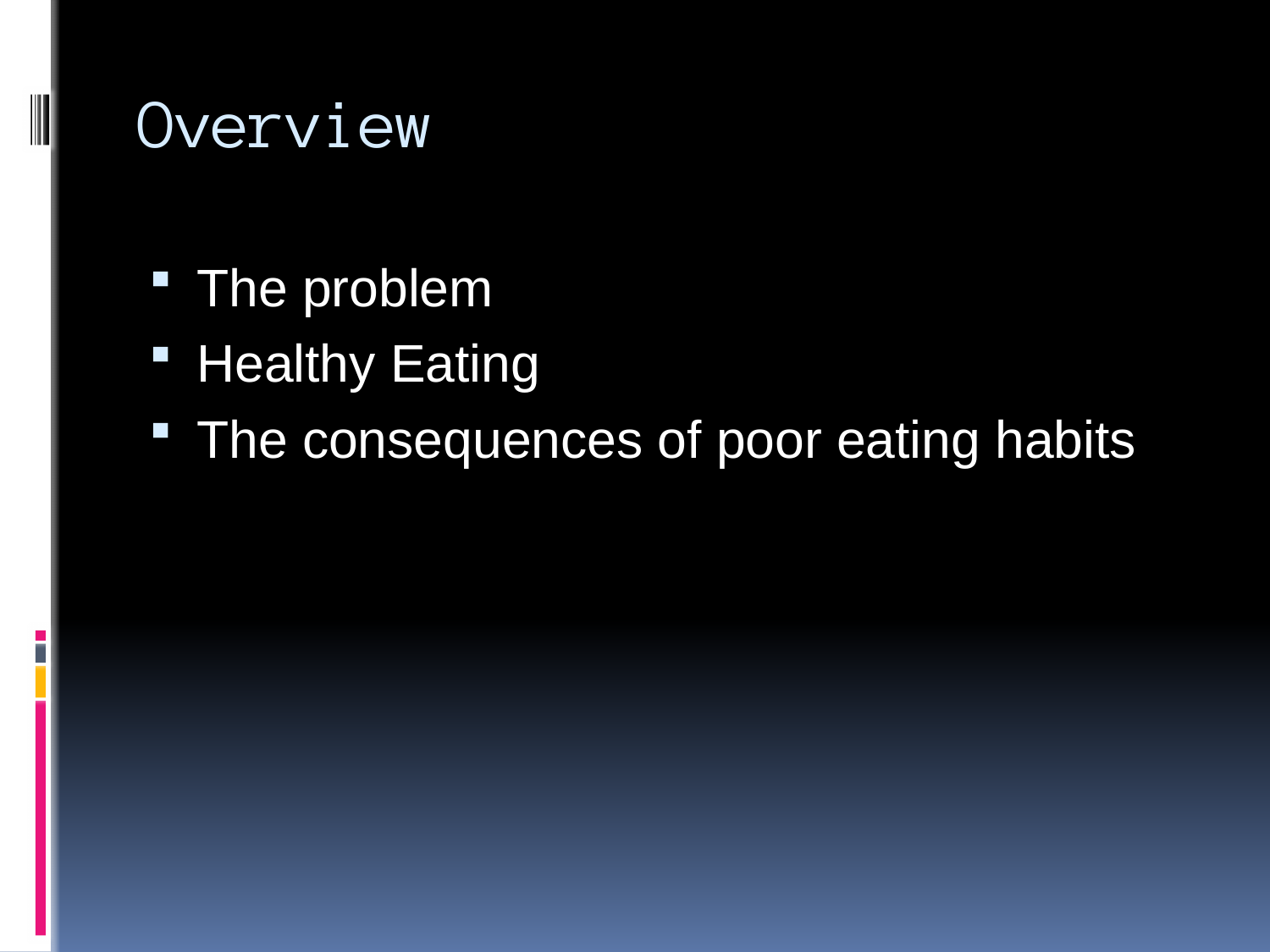

# Overview
The problem
Healthy Eating
The consequences of poor eating habits